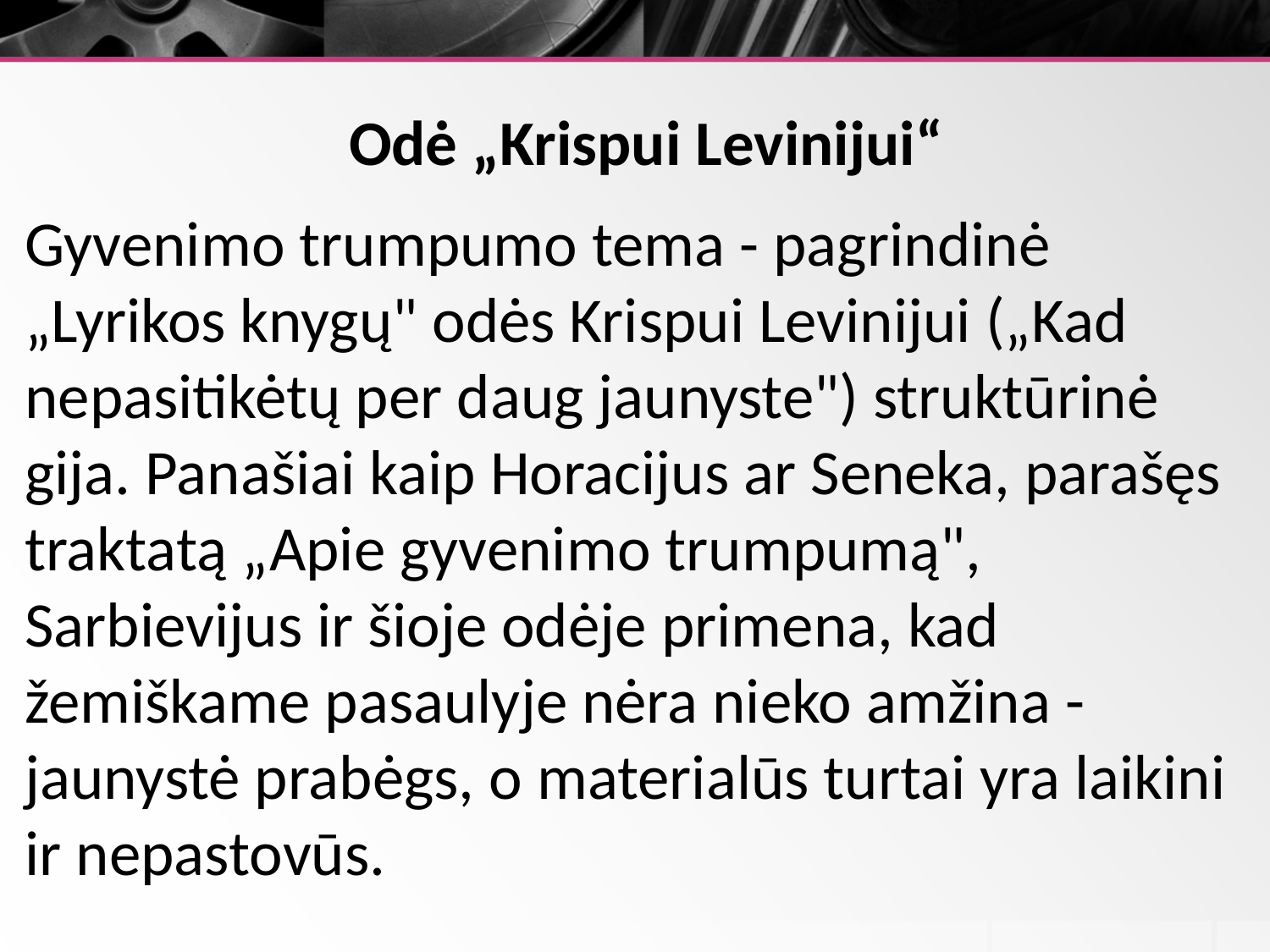

# Odė „Krispui Levinijui“
Gyvenimo trumpumo tema - pagrindinė „Lyrikos knygų" odės Krispui Levinijui („Kad nepasitikėtų per daug jaunyste") struktūrinė gija. Panašiai kaip Horacijus ar Seneka, parašęs traktatą „Apie gyvenimo trumpumą", Sarbievijus ir šioje odėje primena, kad žemiškame pasaulyje nėra nieko amžina - jaunystė prabėgs, o materialūs turtai yra laikini ir nepastovūs.